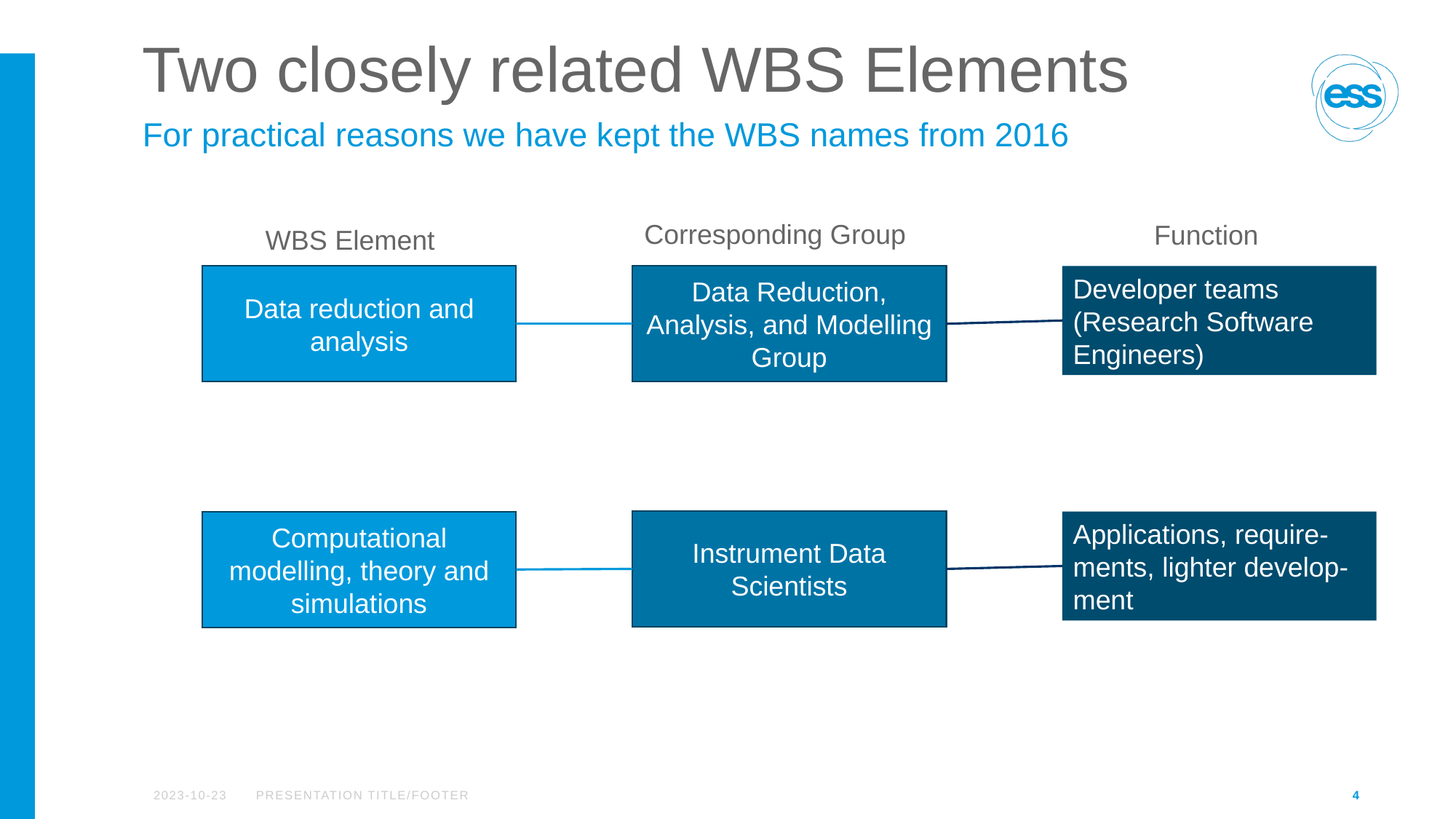

# Two closely related WBS Elements
For practical reasons we have kept the WBS names from 2016
Corresponding Group
Function
WBS Element
Data reduction and analysis
Data Reduction, Analysis, and Modelling Group
Developer teams (Research Software Engineers)
Instrument Data Scientists
Applications, require-ments, lighter develop-ment
Computational modelling, theory and simulations
2023-10-23
PRESENTATION TITLE/FOOTER
4